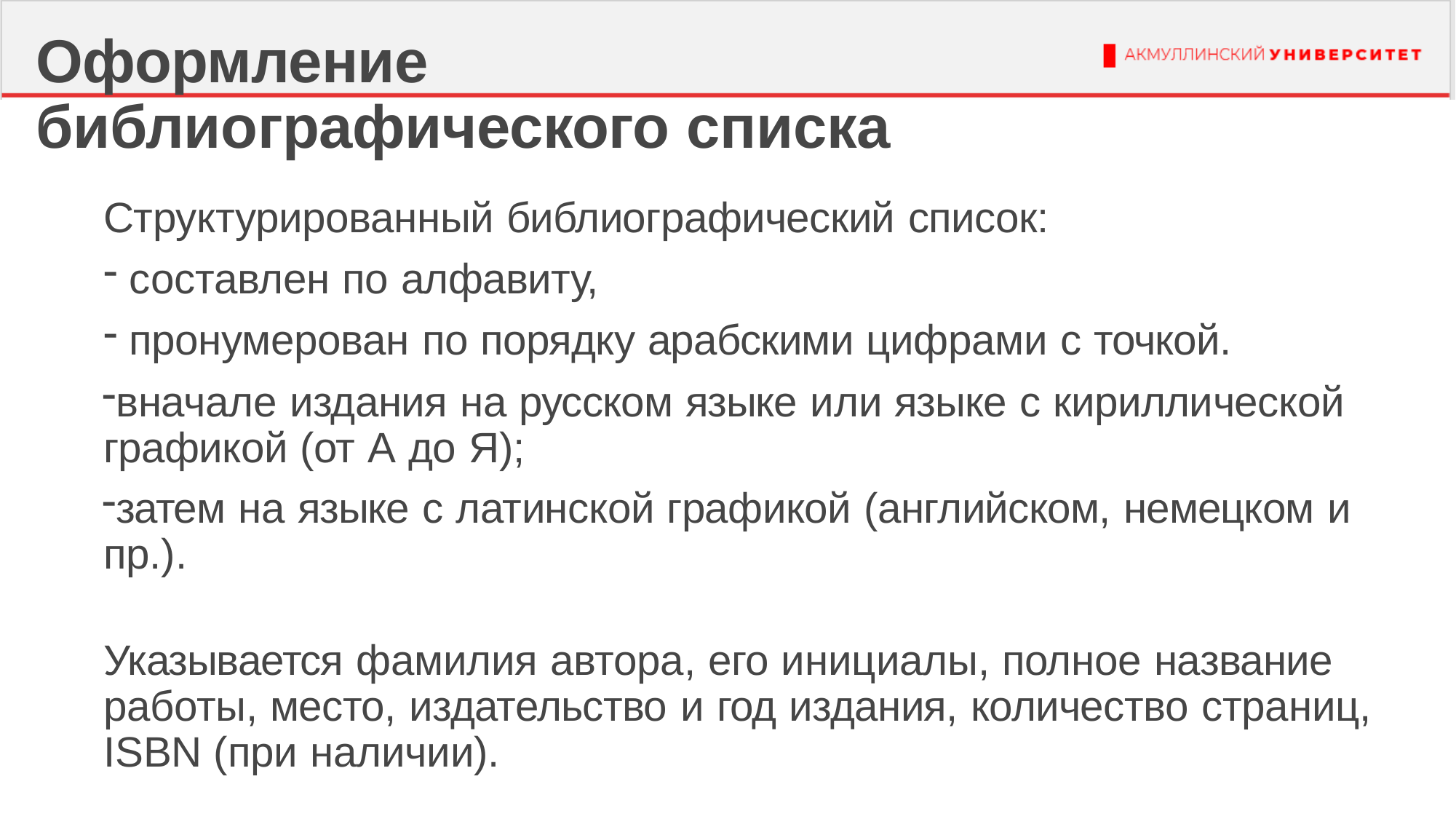

# Оформление  библиографического списка
Структурированный библиографический список:
составлен по алфавиту,
пронумерован по порядку арабскими цифрами с точкой.
вначале издания на русском языке или языке с кириллической  графикой (от А до Я);
затем на языке с латинской графикой (английском, немецком и  пр.).

Указывается фамилия автора, его инициалы, полное название  работы, место, издательство и год издания, количество страниц,  ISBN (при наличии).